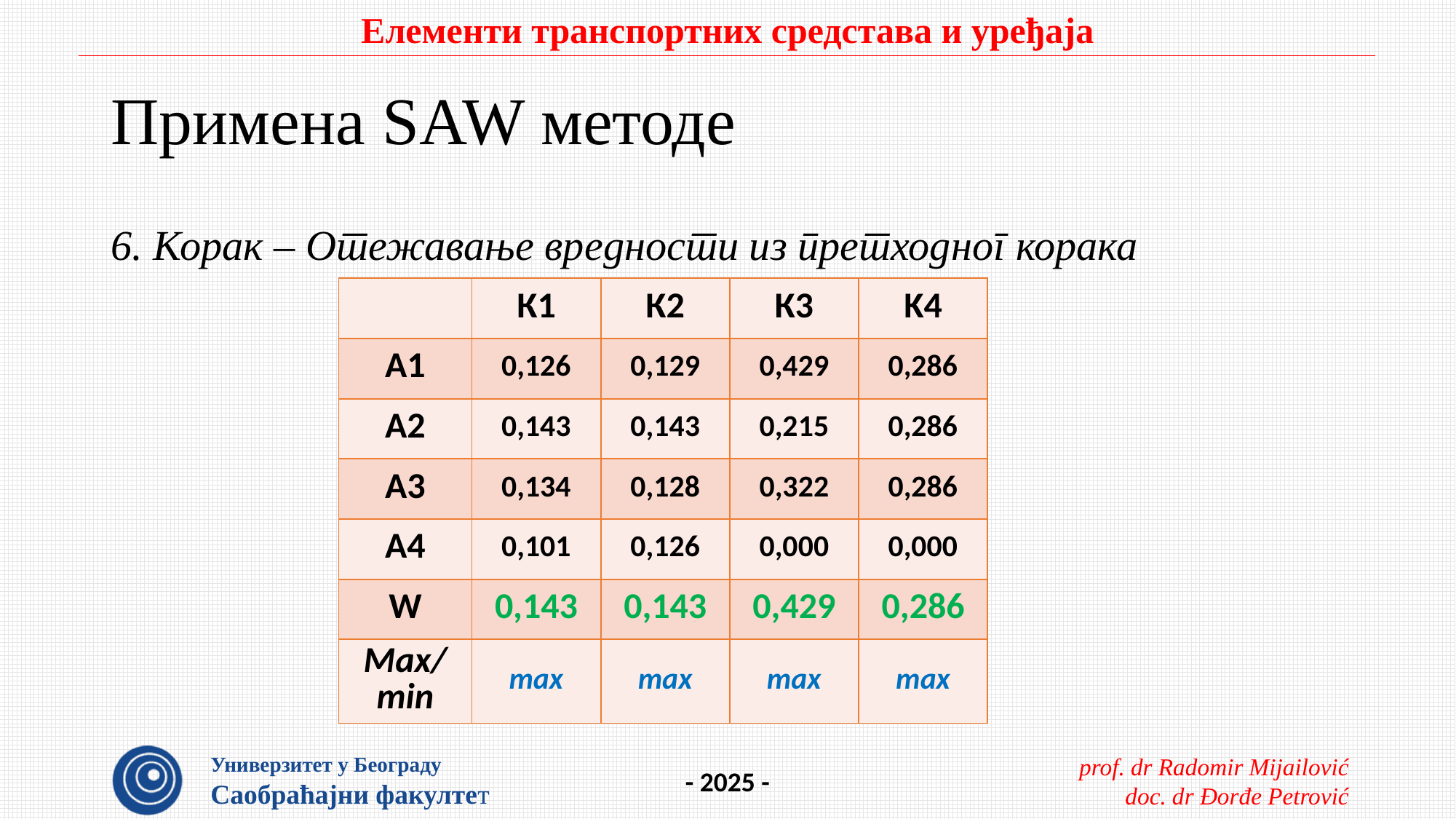

# Примена SAW методе
6. Корак – Отежавање вредности из претходног корака

|  | К1 | К2 | К3 | K4 |
| --- | --- | --- | --- | --- |
| А1 | 0,126 | 0,129 | 0,429 | 0,286 |
| А2 | 0,143 | 0,143 | 0,215 | 0,286 |
| А3 | 0,134 | 0,128 | 0,322 | 0,286 |
| A4 | 0,101 | 0,126 | 0,000 | 0,000 |
| W | 0,143 | 0,143 | 0,429 | 0,286 |
| Max/min | max | max | max | max |